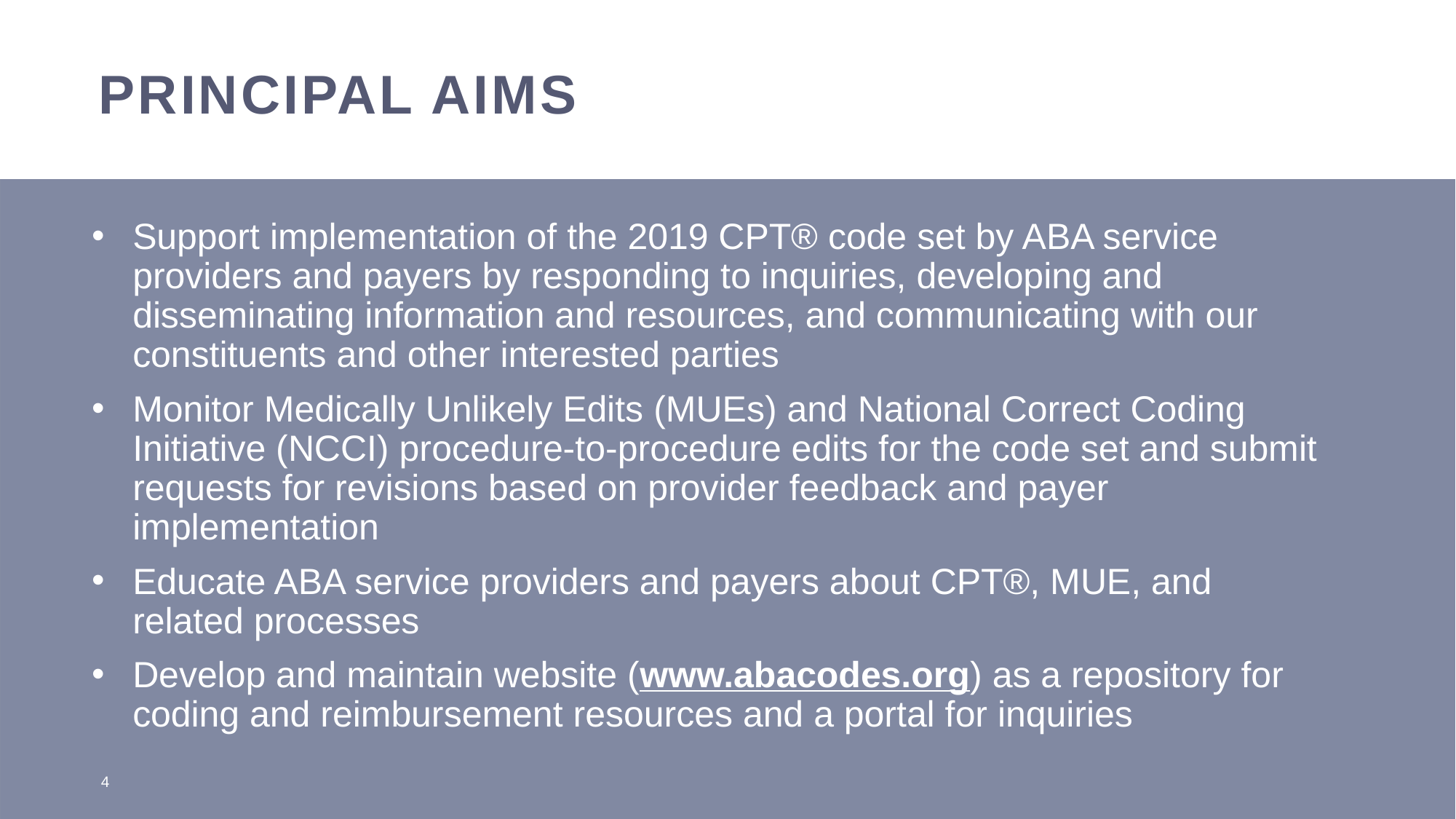

# Principal Aims
Support implementation of the 2019 CPT® code set by ABA service providers and payers by responding to inquiries, developing and disseminating information and resources, and communicating with our constituents and other interested parties
Monitor Medically Unlikely Edits (MUEs) and National Correct Coding Initiative (NCCI) procedure-to-procedure edits for the code set and submit requests for revisions based on provider feedback and payer implementation
Educate ABA service providers and payers about CPT®, MUE, and related processes
Develop and maintain website (www.abacodes.org) as a repository for coding and reimbursement resources and a portal for inquiries
4